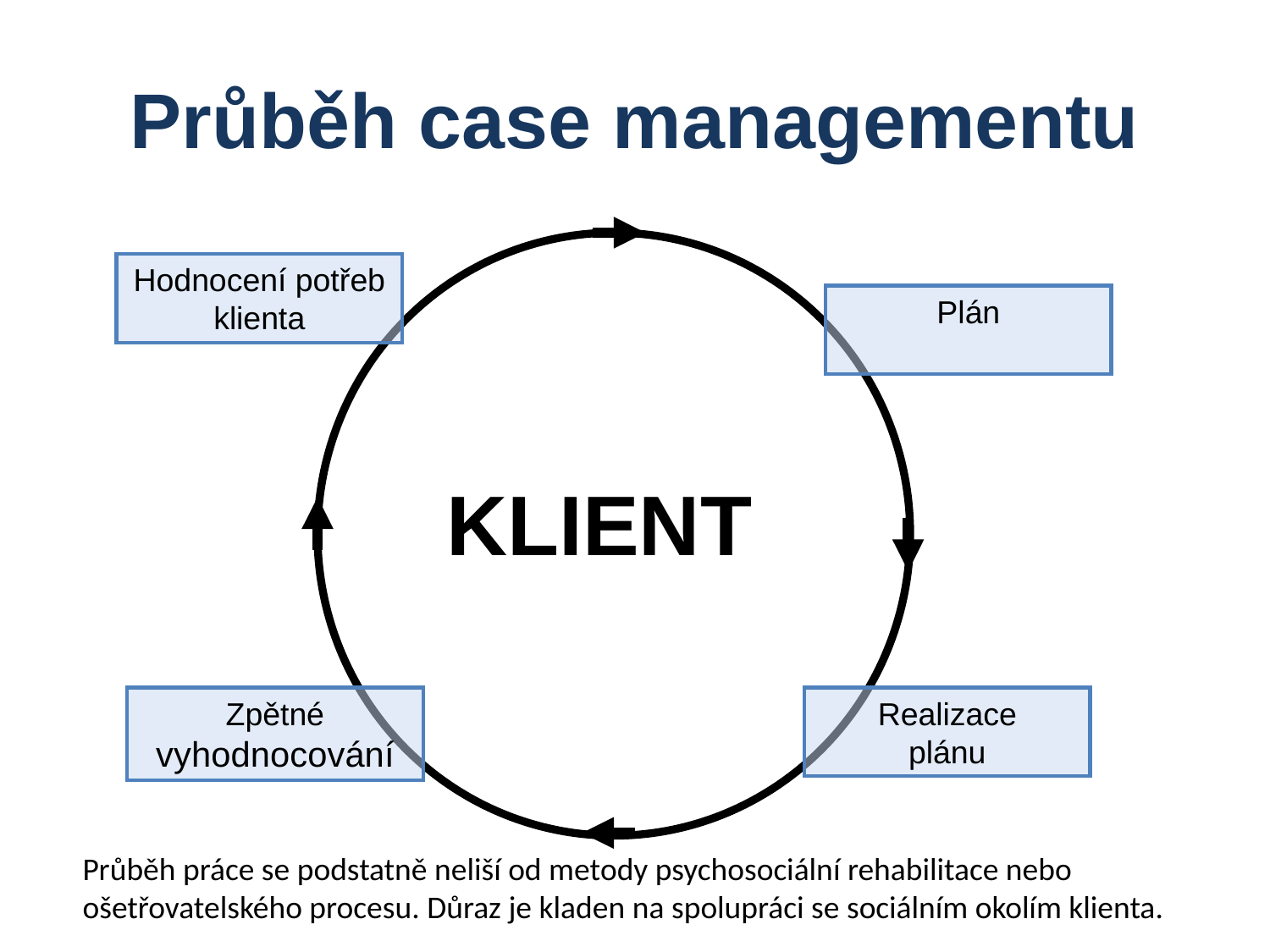

# Průběh case managementu

Hodnocení potřeb klienta
Plán

KLIENT

Zpětné
vyhodnocování
Realizace
plánu

Průběh práce se podstatně neliší od metody psychosociální rehabilitace nebo ošetřovatelského procesu. Důraz je kladen na spolupráci se sociálním okolím klienta.